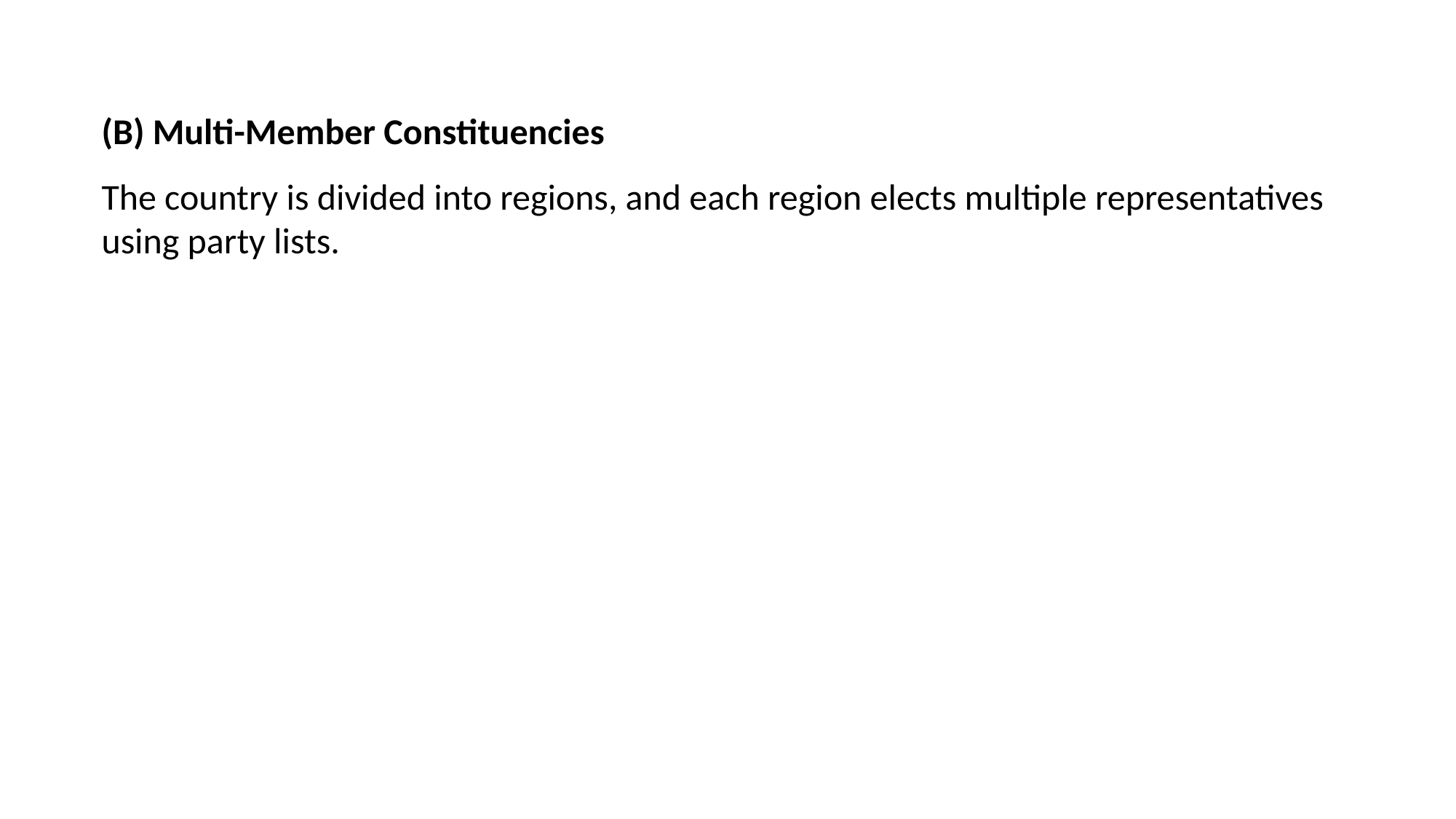

(B) Multi-Member Constituencies
The country is divided into regions, and each region elects multiple representatives using party lists.